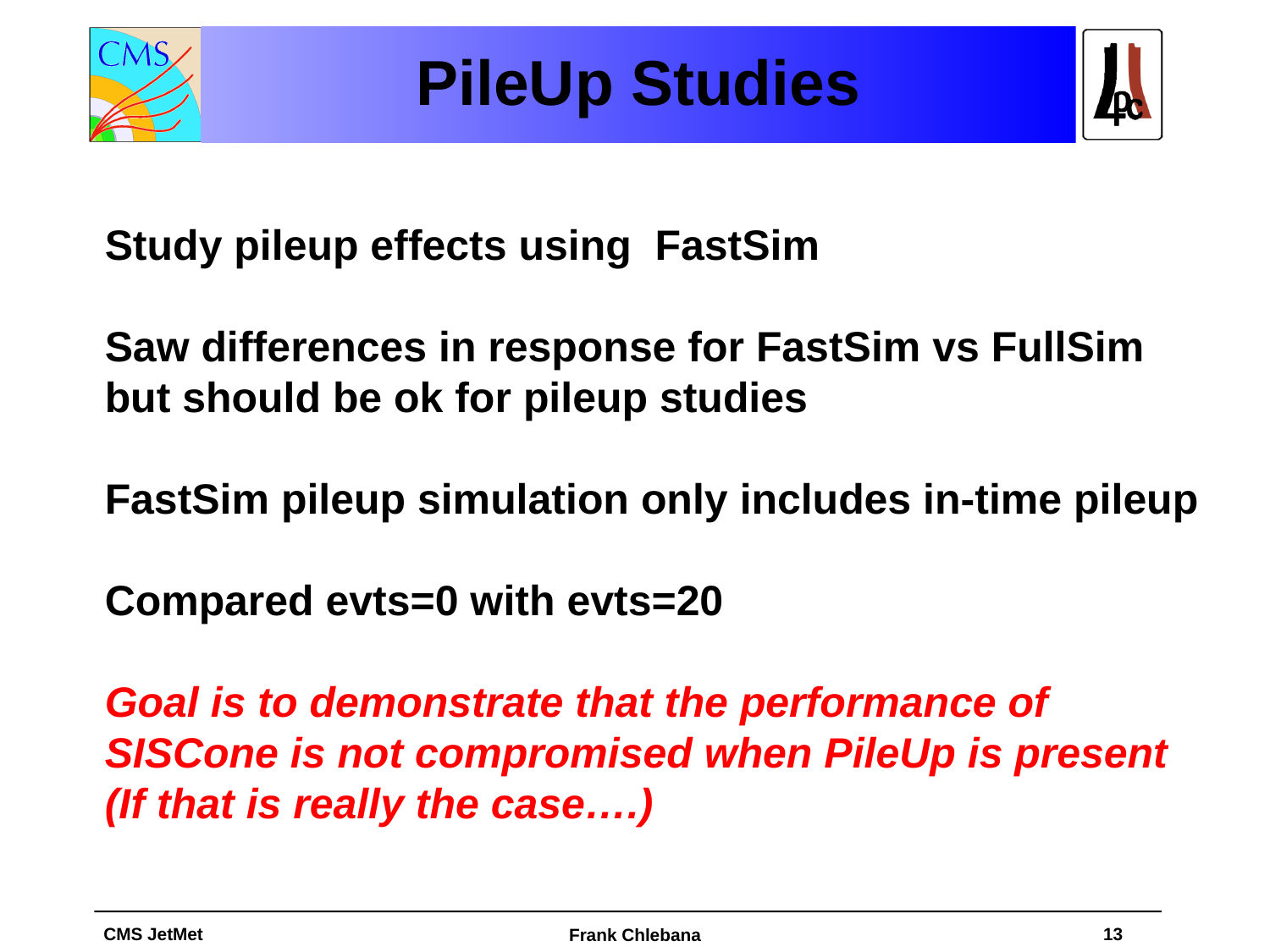

# PileUp Studies
Study pileup effects using  FastSim

Saw differences in response for FastSim vs FullSim
but should be ok for pileup studies

FastSim pileup simulation only includes in-time pileup

Compared evts=0 with evts=20

Goal is to demonstrate that the performance of
SISCone is not compromised when PileUp is present
(If that is really the case….)